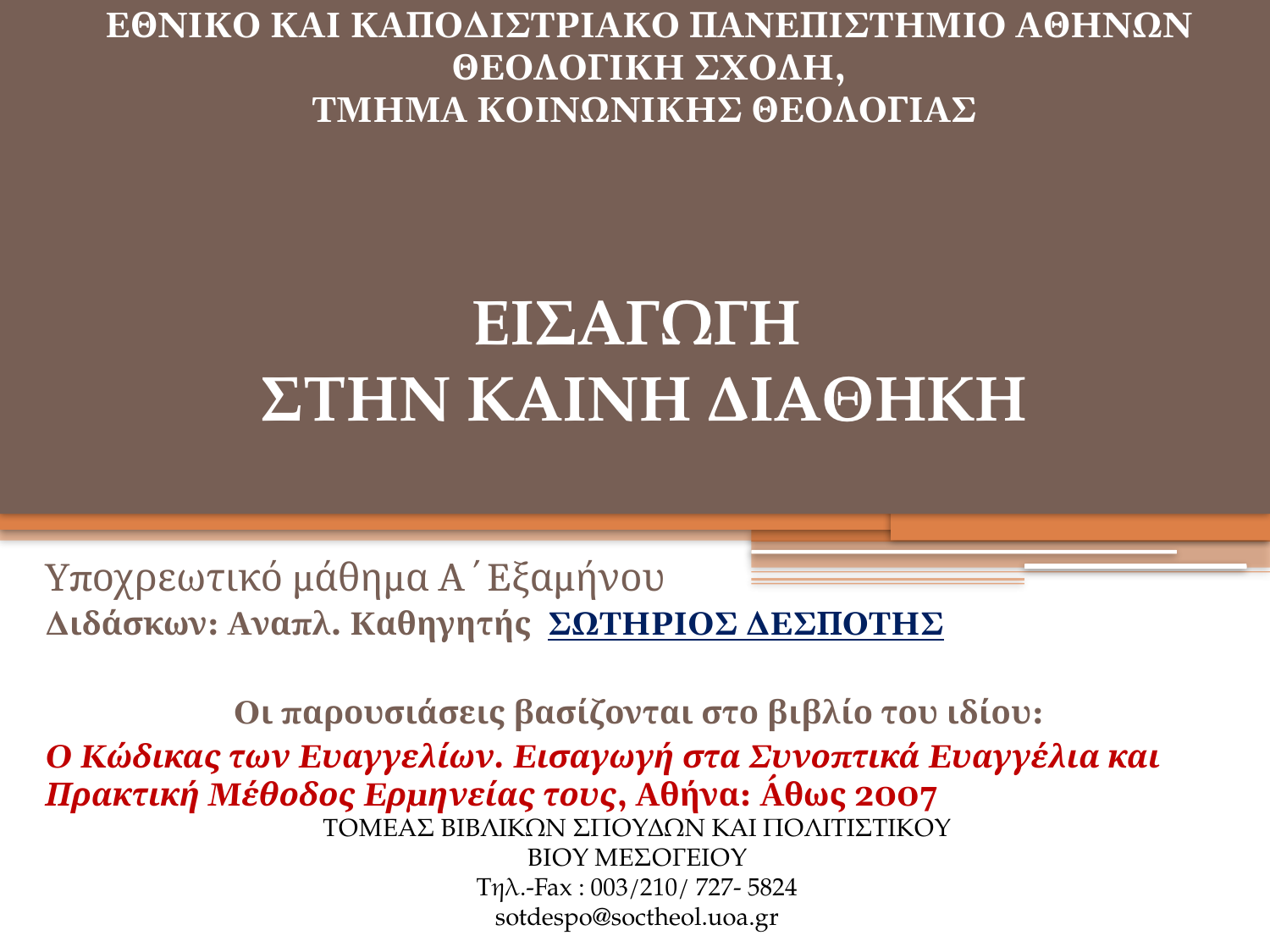

ΕΘΝΙΚΟ ΚΑΙ ΚΑΠΟΔΙΣΤΡΙΑΚΟ ΠΑΝΕΠΙΣΤΗΜΙΟ ΑΘΗΝΩΝ
ΘΕΟΛΟΓΙΚΗ ΣΧΟΛΗ,
ΤΜΗΜΑ ΚΟΙΝΩΝΙΚΗΣ ΘΕΟΛΟΓΙΑΣ

# ΕΙΣΑΓΩΓΗ ΣΤΗΝ ΚΑΙΝΗ ΔΙΑΘΗΚΗ
Υποχρεωτικό μάθημα Α΄Εξαμήνου
Διδάσκων: Αναπλ. Καθηγητής  ΣΩΤΗΡΙΟΣ ΔΕΣΠΟΤΗΣ

Οι παρουσιάσεις βασίζονται στο βιβλίο του ιδίου:
Ο Κώδικας των Ευαγγελίων. Εισαγωγή στα Συνοπτικά Ευαγγέλια και Πρακτική Μέθοδος Ερμηνείας τους, Αθήνα: Άθως 2007
ΤΟΜΕΑΣ ΒΙΒΛΙΚΩΝ ΣΠΟΥΔΩΝ ΚΑΙ ΠΟΛΙΤΙΣΤΙΚΟΥ
ΒΙΟΥ ΜΕΣΟΓΕΙΟΥ
Τηλ.-Fax : 003/210/ 727- 5824
sotdespo@soctheol.uoa.gr